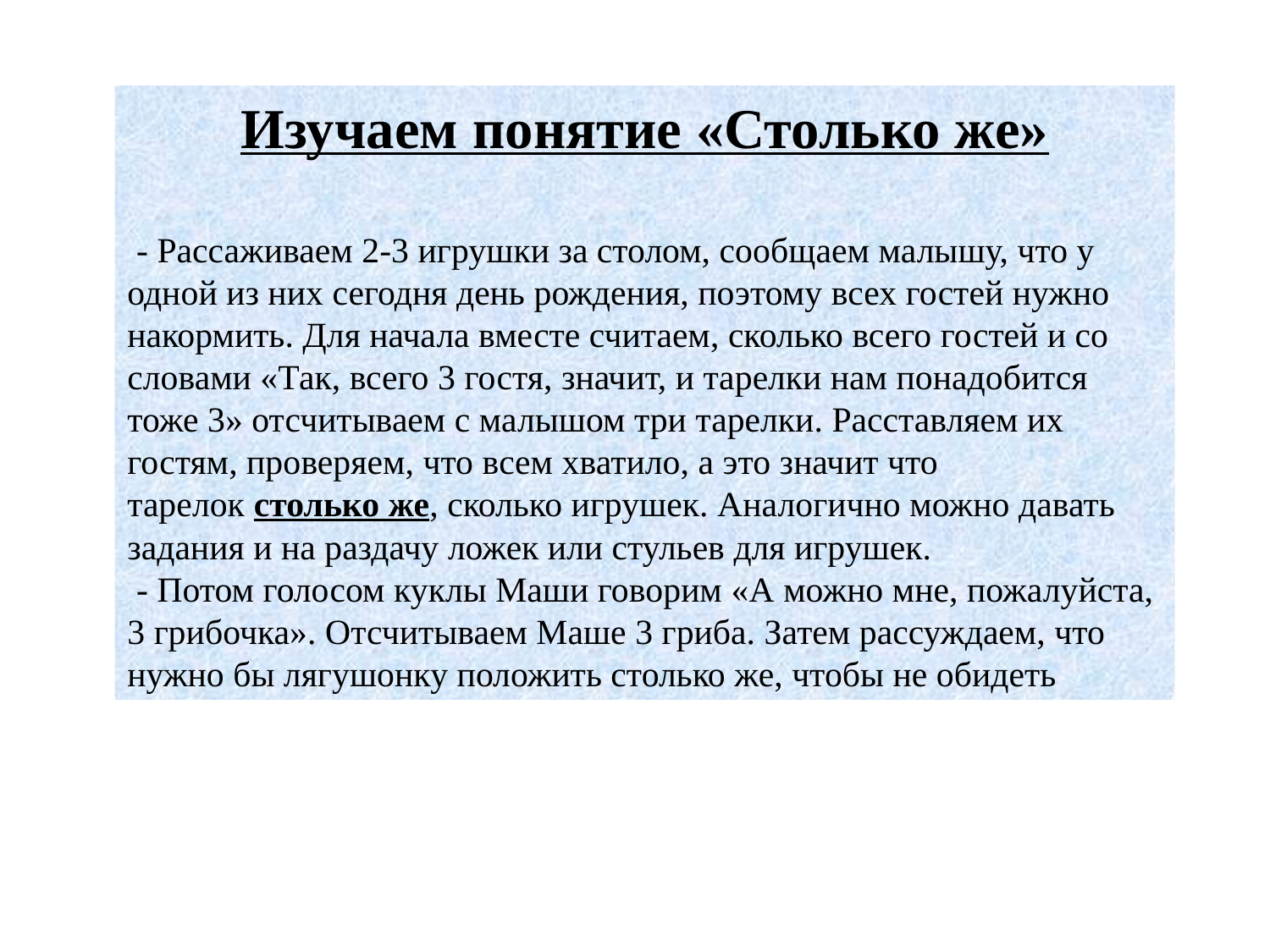

Изучаем понятие «Столько же»

 - Рассаживаем 2-3 игрушки за столом, сообщаем малышу, что у одной из них сегодня день рождения, поэтому всех гостей нужно накормить. Для начала вместе считаем, сколько всего гостей и со словами «Так, всего 3 гостя, значит, и тарелки нам понадобится тоже 3» отсчитываем с малышом три тарелки. Расставляем их гостям, проверяем, что всем хватило, а это значит что тарелок столько же, сколько игрушек. Аналогично можно давать задания и на раздачу ложек или стульев для игрушек.
 - Потом голосом куклы Маши говорим «А можно мне, пожалуйста, 3 грибочка». Отсчитываем Маше 3 гриба. Затем рассуждаем, что нужно бы лягушонку положить столько же, чтобы не обидеть